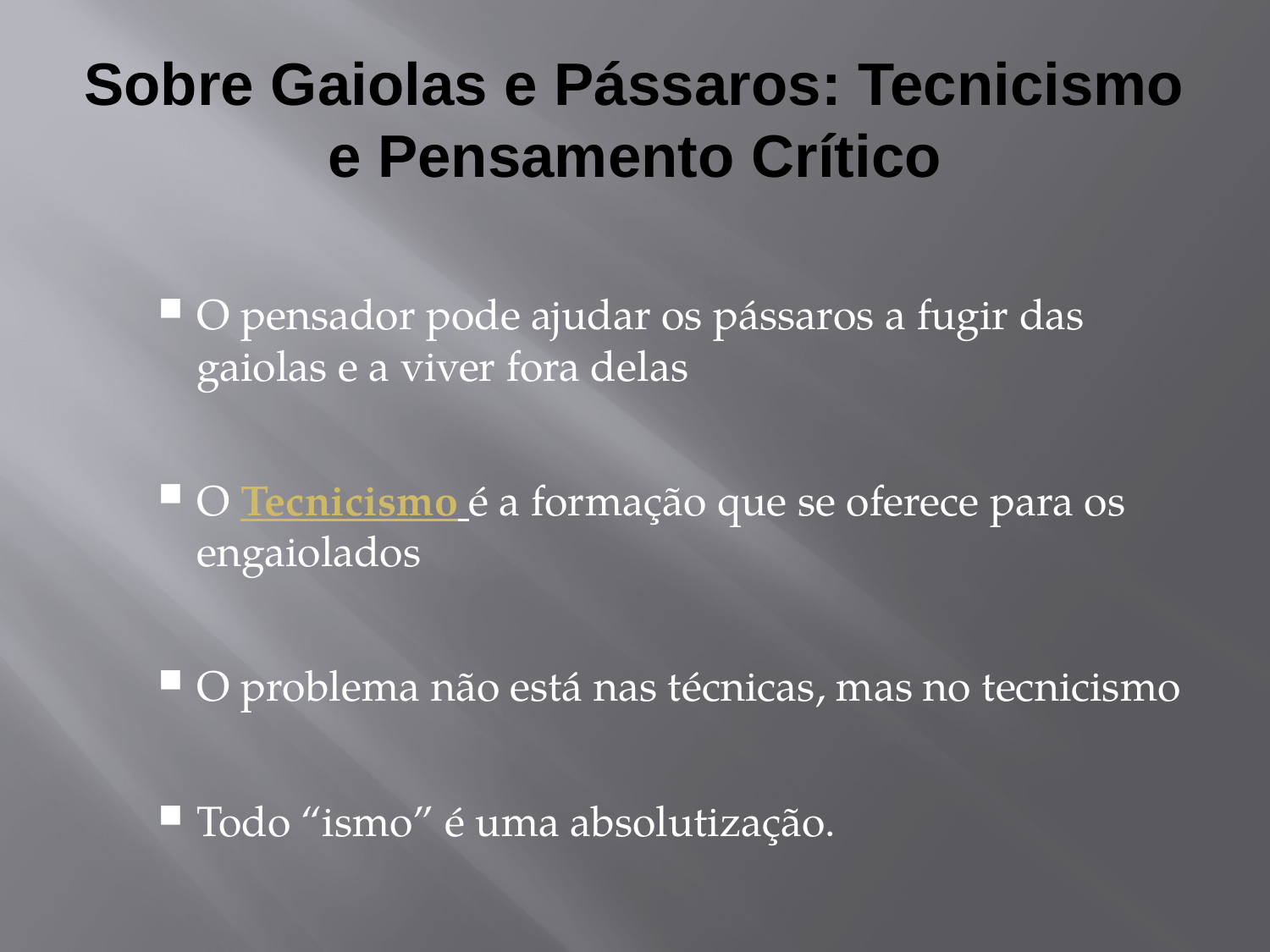

# Sobre Gaiolas e Pássaros: Tecnicismo e Pensamento Crítico

O pensador pode ajudar os pássaros a fugir das gaiolas e a viver fora delas

O Tecnicismo é a formação que se oferece para os engaiolados

O problema não está nas técnicas, mas no tecnicismo

Todo “ismo” é uma absolutização.